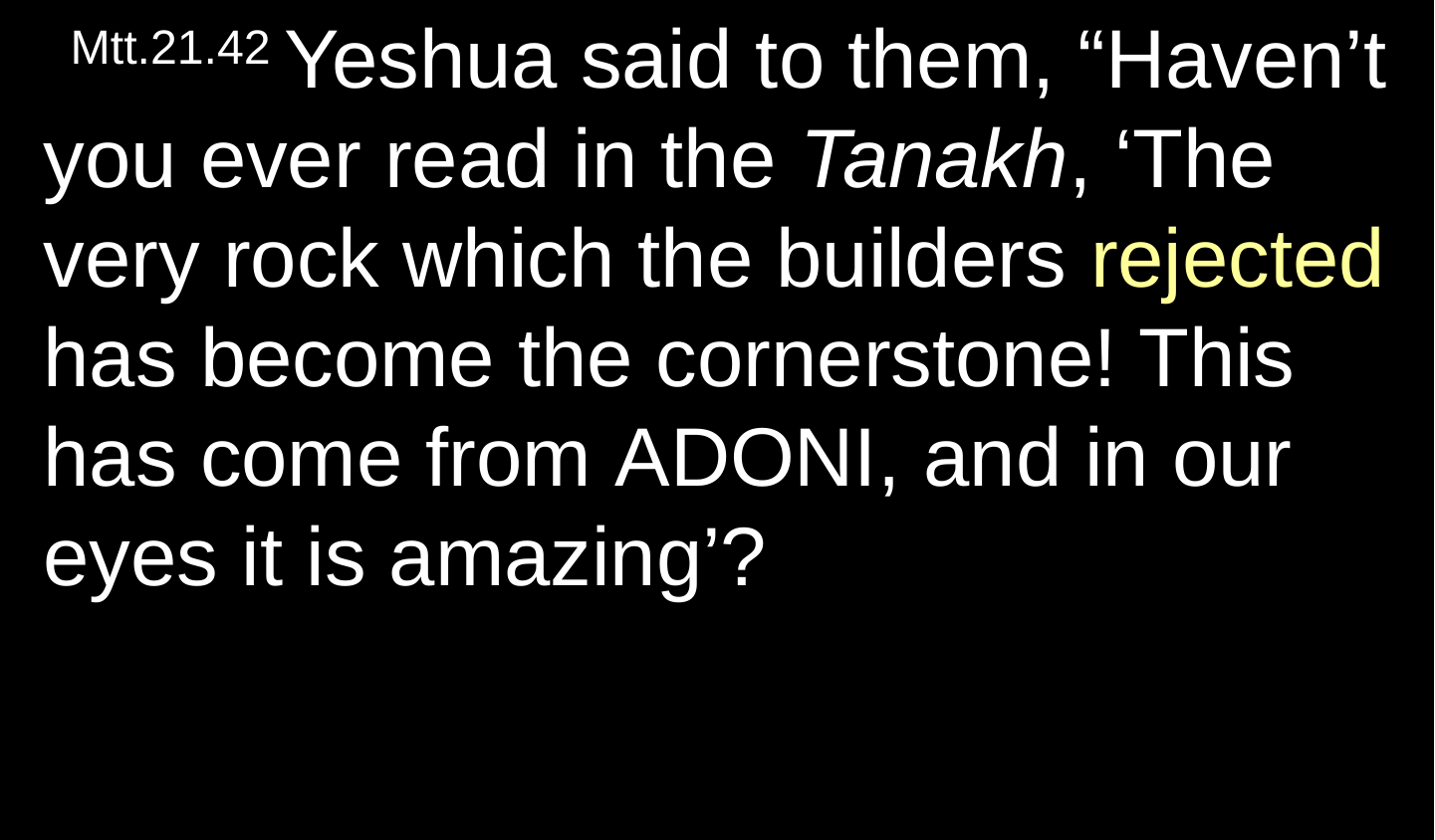

Mtt.21.42 Yeshua said to them, “Haven’t you ever read in the Tanakh, ‘The very rock which the builders rejected has become the cornerstone! This has come from Adoni, and in our eyes it is amazing’?